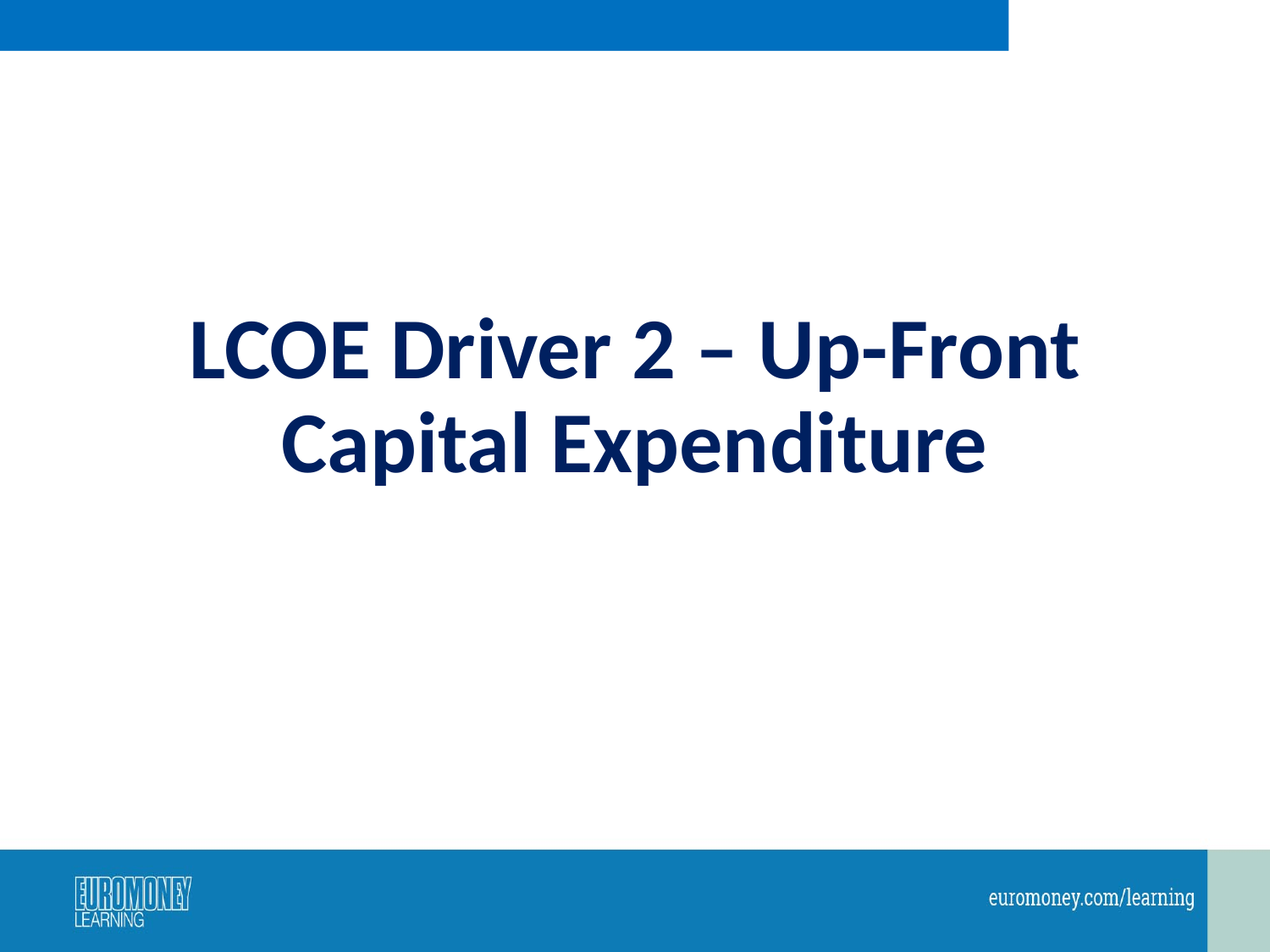

# LCOE Driver 2 – Up-Front Capital Expenditure